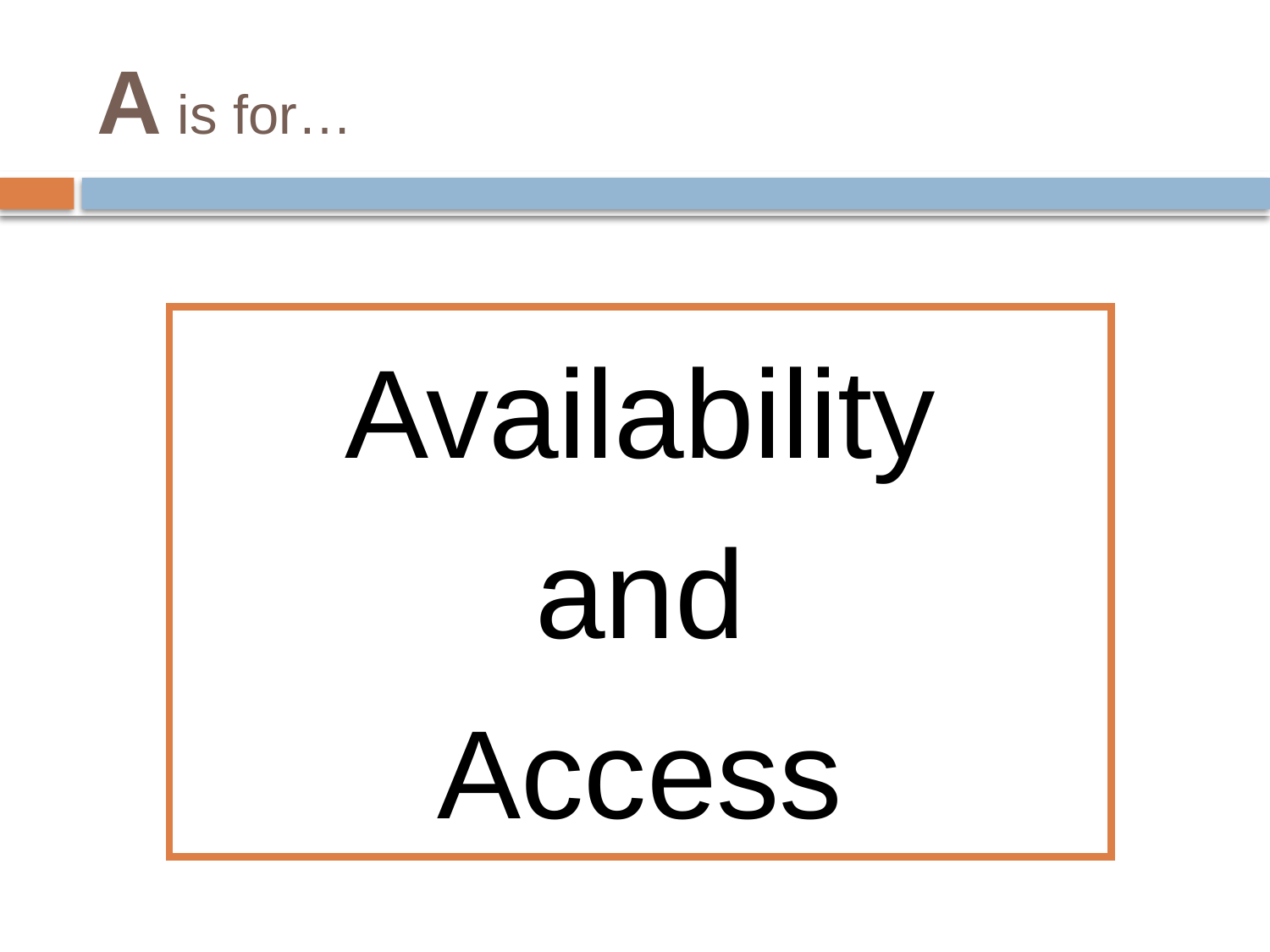

# A is for…
Availability
and
Access